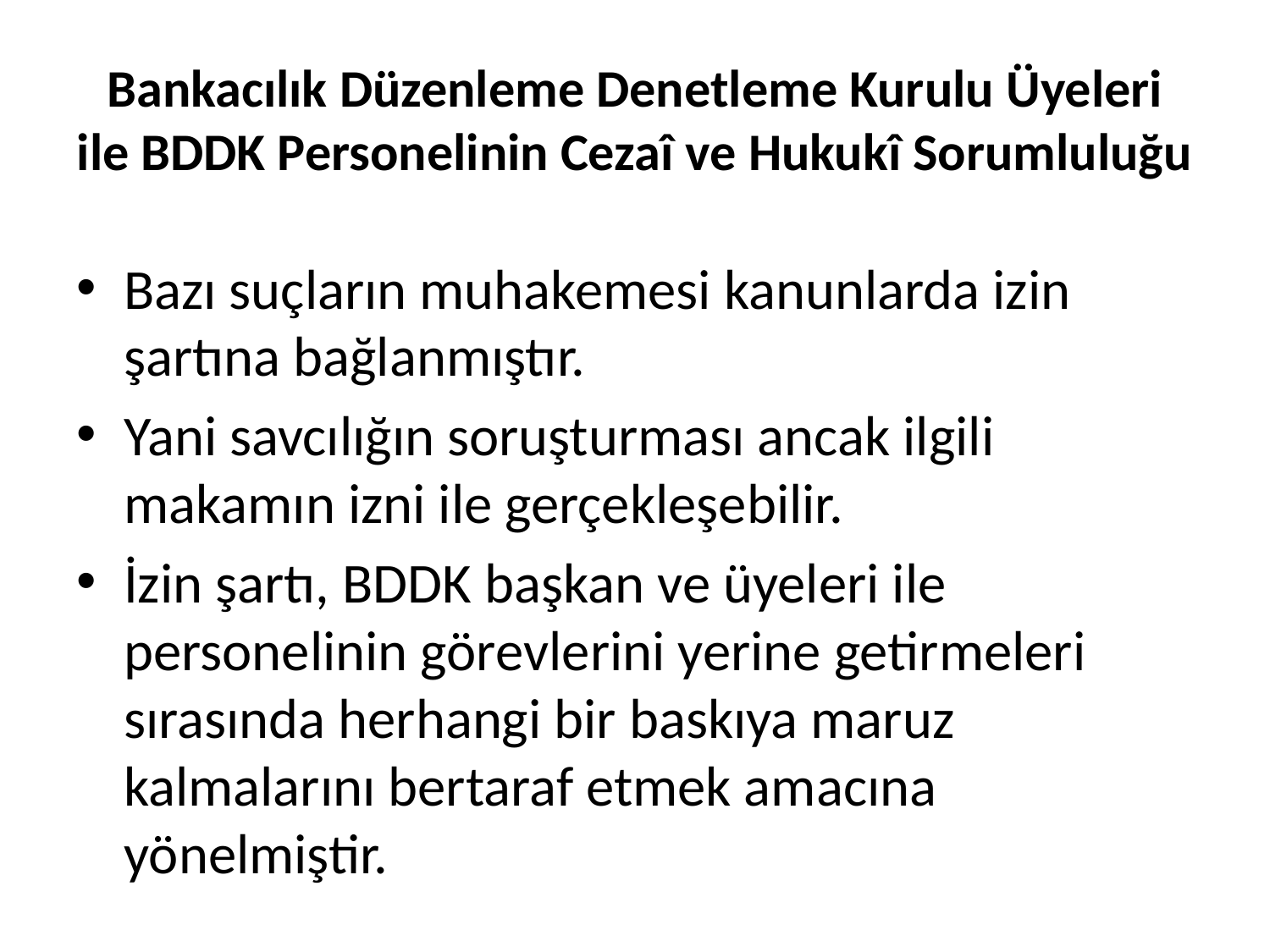

# Bankacılık Düzenleme Denetleme Kurulu Üyeleri ile BDDK Personelinin Cezaî ve Hukukî Sorumluluğu
Bazı suçların muhakemesi kanunlarda izin şartına bağlanmıştır.
Yani savcılığın soruşturması ancak ilgili makamın izni ile gerçekleşebilir.
İzin şartı, BDDK başkan ve üyeleri ile personelinin görevlerini yerine getirmeleri sırasında herhangi bir baskıya maruz kalmalarını bertaraf etmek amacına yönelmiştir.